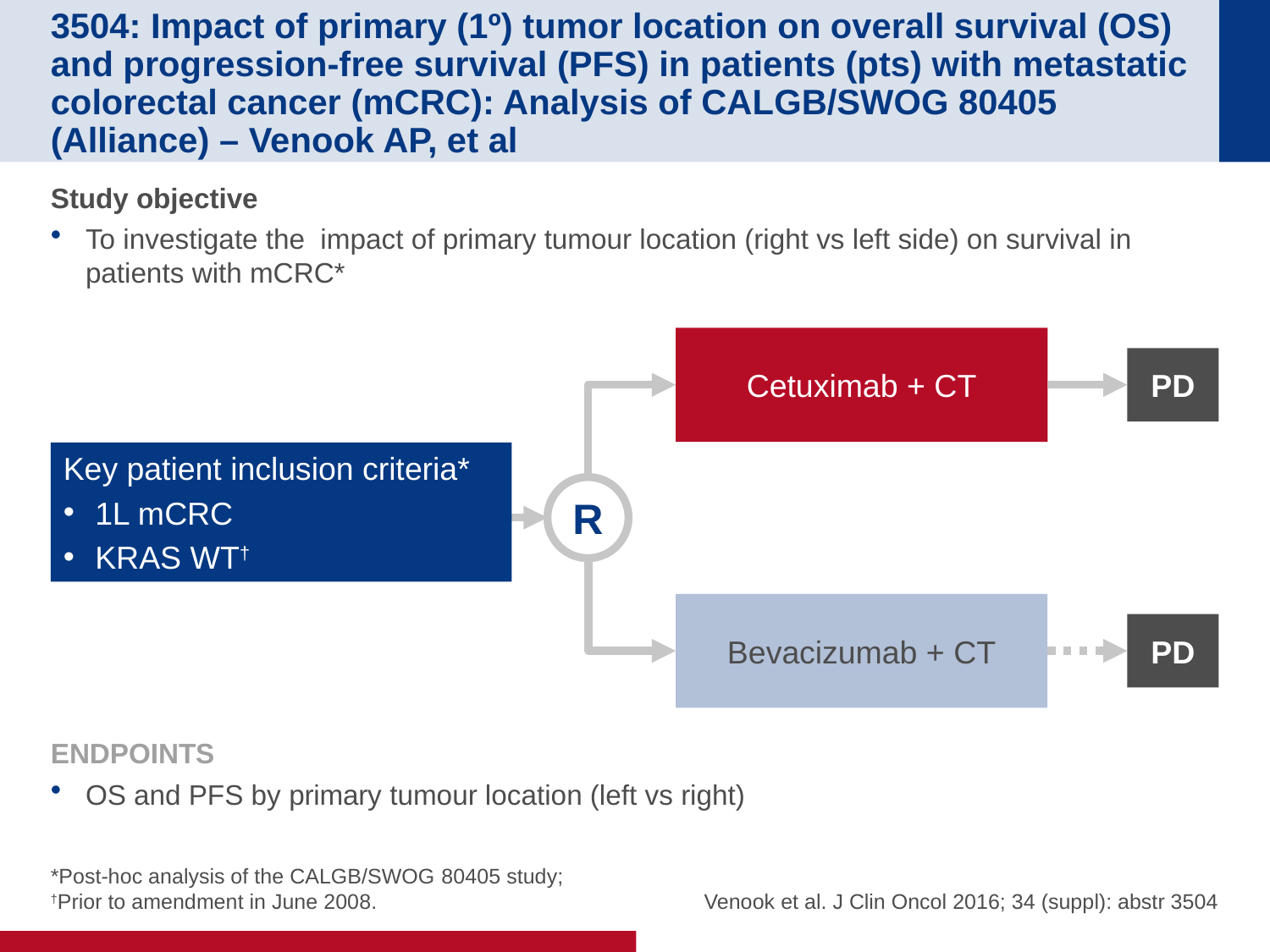

# 3504: Impact of primary (1º) tumor location on overall survival (OS) and progression-free survival (PFS) in patients (pts) with metastatic colorectal cancer (mCRC): Analysis of CALGB/SWOG 80405 (Alliance) – Venook AP, et al
Study objective
To investigate the  impact of primary tumour location (right vs left side) on survival in patients with mCRC*

Cetuximab + CT
PD
Key patient inclusion criteria*
1L mCRC
KRAS WT†
R
Bevacizumab + CT
PD
ENDPOINTS
OS and PFS by primary tumour location (left vs right)

 Venook et al. J Clin Oncol 2016; 34 (suppl): abstr 3504
*Post-hoc analysis of the CALGB/SWOG 80405 study;
†Prior to amendment in June 2008.